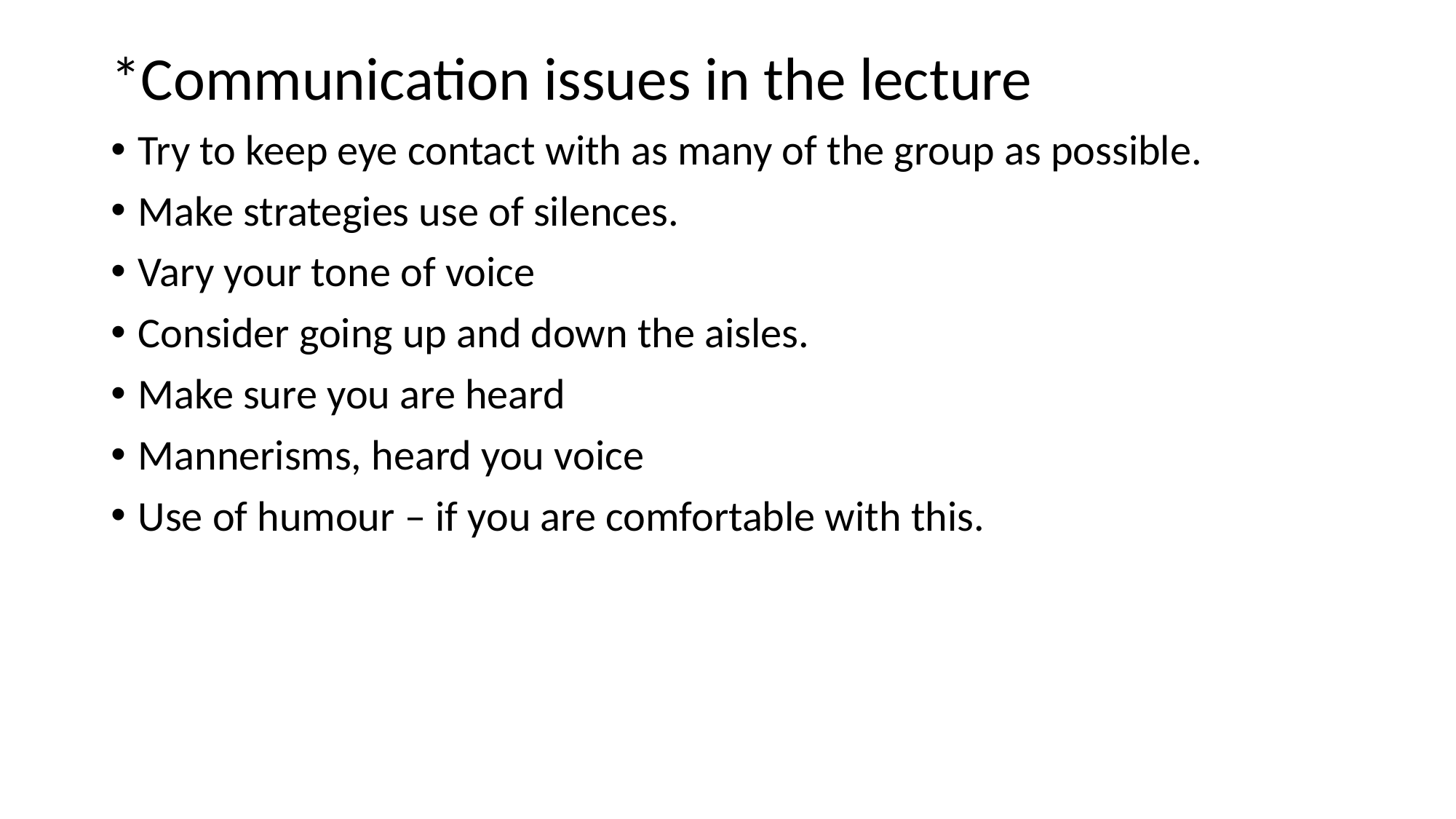

*Communication issues in the lecture
Try to keep eye contact with as many of the group as possible.
Make strategies use of silences.
Vary your tone of voice
Consider going up and down the aisles.
Make sure you are heard
Mannerisms, heard you voice
Use of humour – if you are comfortable with this.
#